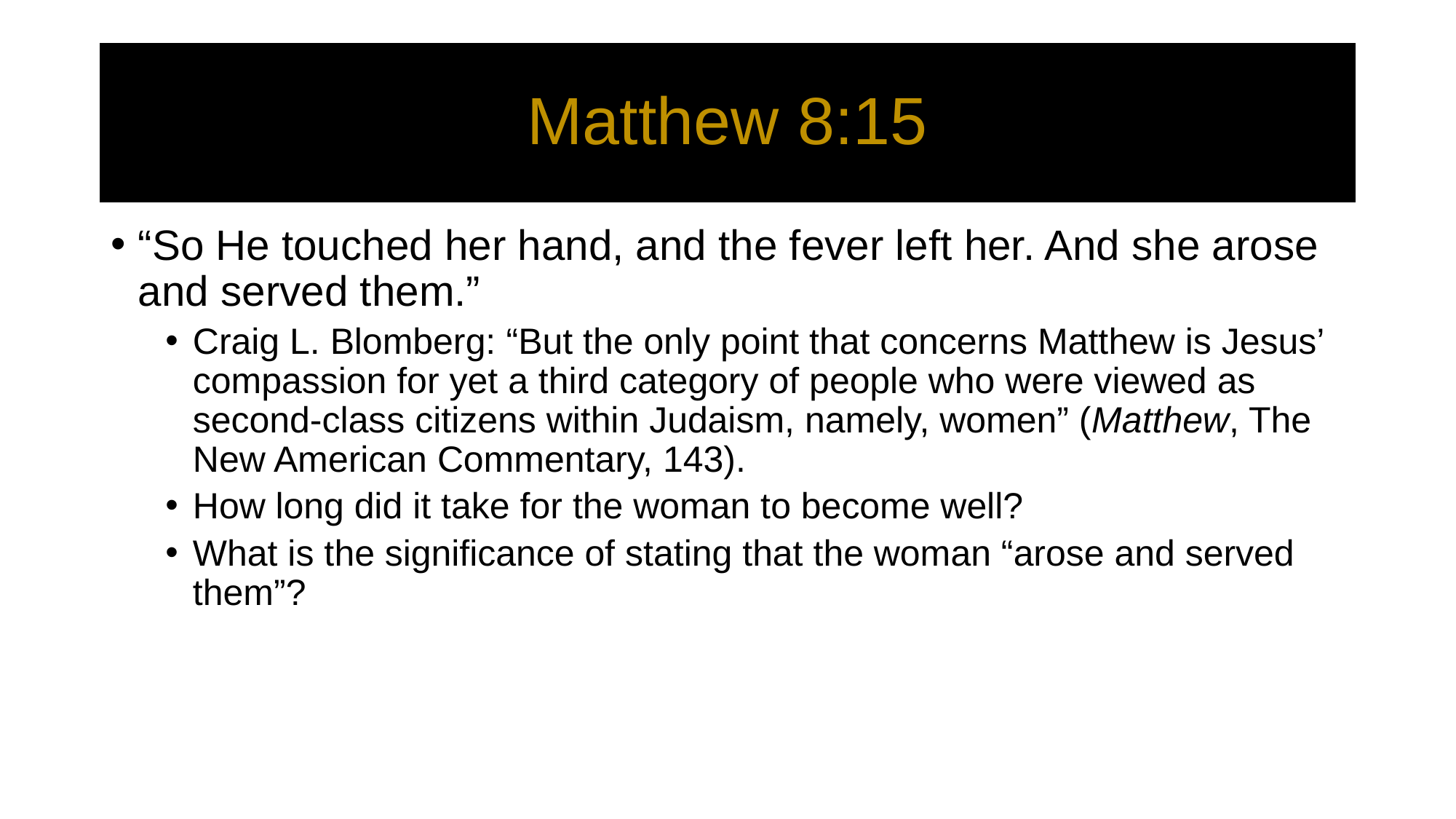

# Matthew 8:15
“So He touched her hand, and the fever left her. And she arose and served them.”
Craig L. Blomberg: “But the only point that concerns Matthew is Jesus’ compassion for yet a third category of people who were viewed as second-class citizens within Judaism, namely, women” (Matthew, The New American Commentary, 143).
How long did it take for the woman to become well?
What is the significance of stating that the woman “arose and served them”?